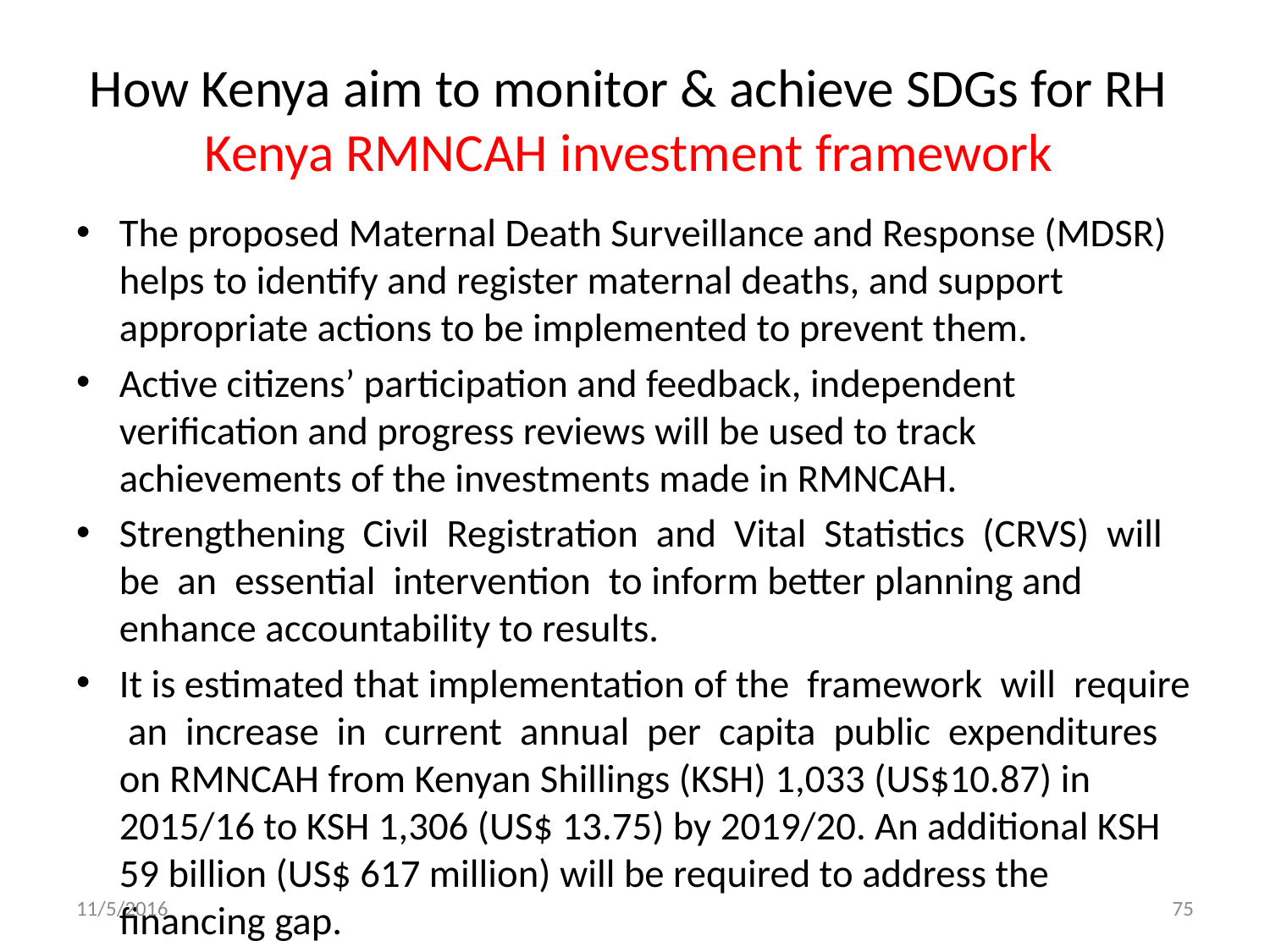

# How Kenya aim to monitor & achieve SDGs for RH Kenya RMNCAH investment framework
The proposed Maternal Death Surveillance and Response (MDSR) helps to identify and register maternal deaths, and support appropriate actions to be implemented to prevent them.
Active citizens’ participation and feedback, independent verification and progress reviews will be used to track achievements of the investments made in RMNCAH.
Strengthening  Civil  Registration  and  Vital  Statistics  (CRVS)  will  be  an  essential  intervention  to inform better planning and enhance accountability to results.
It is estimated that implementation of the  framework  will  require  an  increase  in  current  annual  per  capita  public  expenditures  on RMNCAH from Kenyan Shillings (KSH) 1,033 (US$10.87) in 2015/16 to KSH 1,306 (US$ 13.75) by 2019/20. An additional KSH 59 billion (US$ 617 million) will be required to address the financing gap.
11/5/2016
75